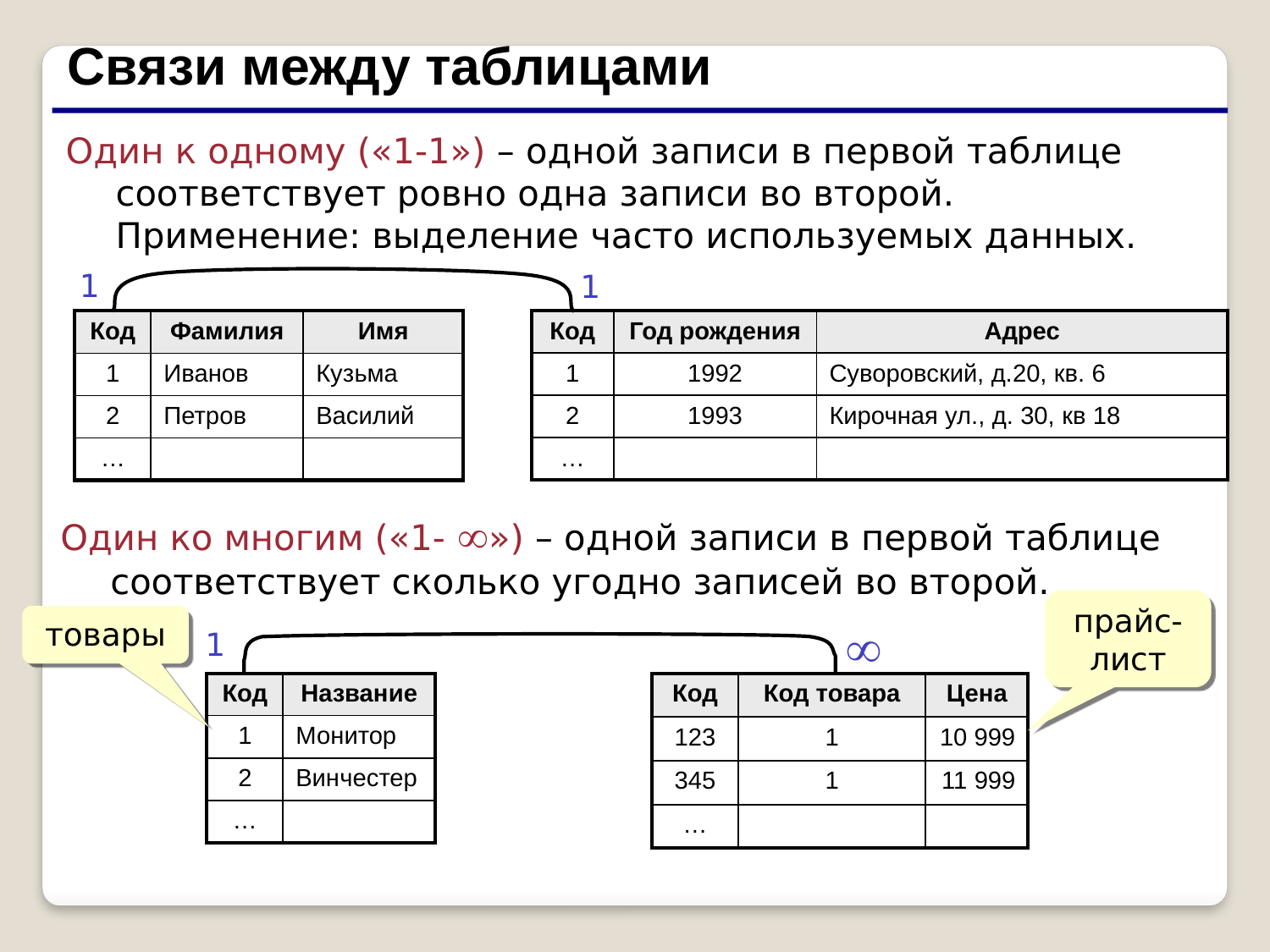

Связи между таблицами

Один к одному («1-1») – одной записи в первой таблице соответствует ровно одна записи во второй.
Применение: выделение часто используемых данных.
1

1
| Код | Год рождения | Адрес |
| --- | --- | --- |
| 1 | 1992 | Суворовский, д.20, кв. 6 |
| 2 | 1993 | Кирочная ул., д. 30, кв 18 |
| … |  |  |
| Код | Фамилия | Имя |
| --- | --- | --- |
| 1 | Иванов | Кузьма |
| 2 | Петров | Василий |
| … |  |  |
Один ко многим («1- ∞») – одной записи в первой таблице соответствует сколько угодно записей во второй.
прайс-лист
товары
1
∞

| Код | Название |
| --- | --- |
| 1 | Монитор |
| 2 | Винчестер |
| … |  |
| Код | Код товара | Цена |
| --- | --- | --- |
| 123 | 1 | 10 999 |
| 345 | 1 | 11 999 |
| … |  |  |